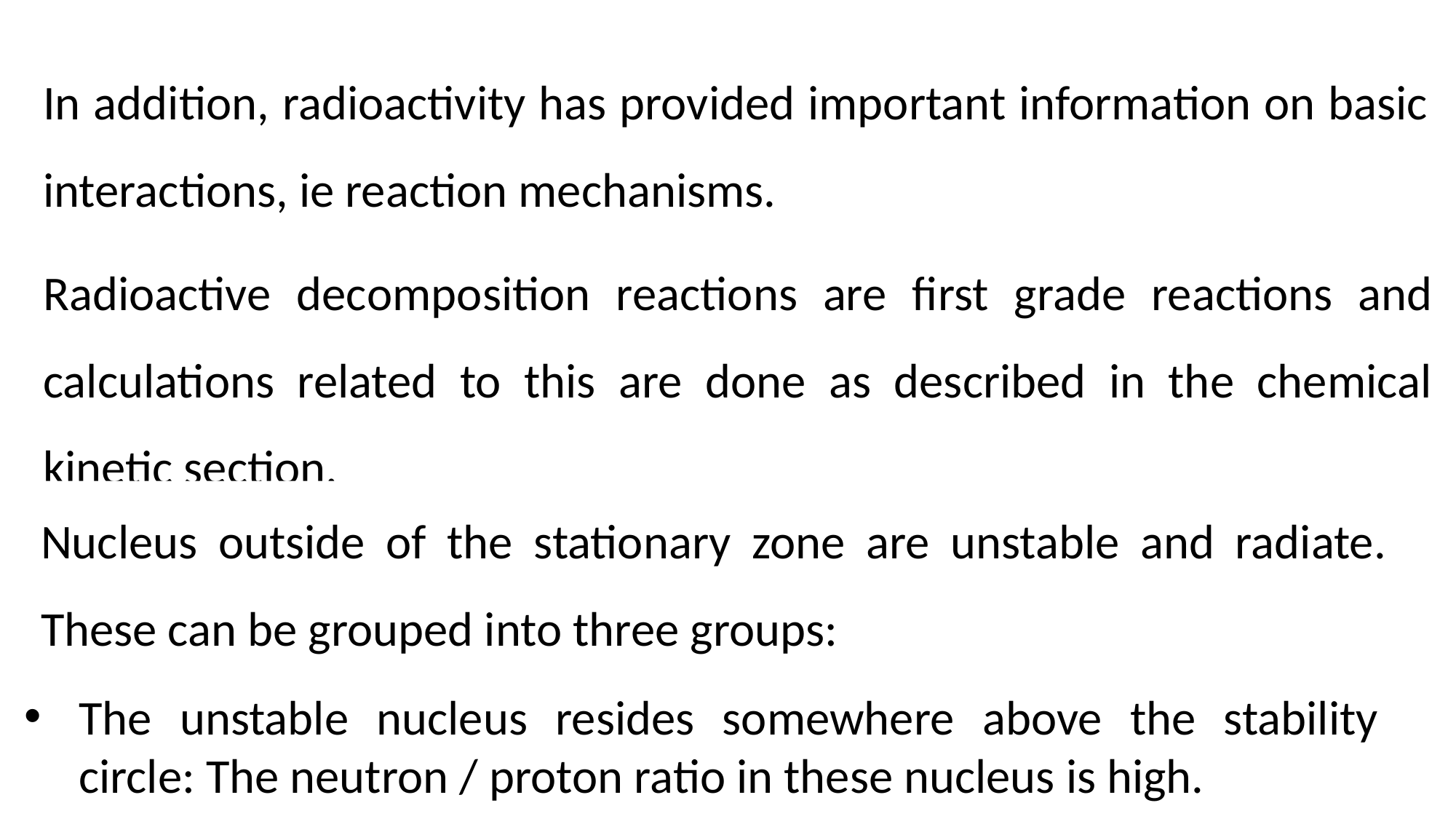

In addition, radioactivity has provided important information on basic interactions, ie reaction mechanisms.
Radioactive decomposition reactions are first grade reactions and calculations related to this are done as described in the chemical kinetic section.

Nucleus outside of the stationary zone are unstable and radiate. These can be grouped into three groups:
The unstable nucleus resides somewhere above the stability circle: The neutron / proton ratio in these nucleus is high.